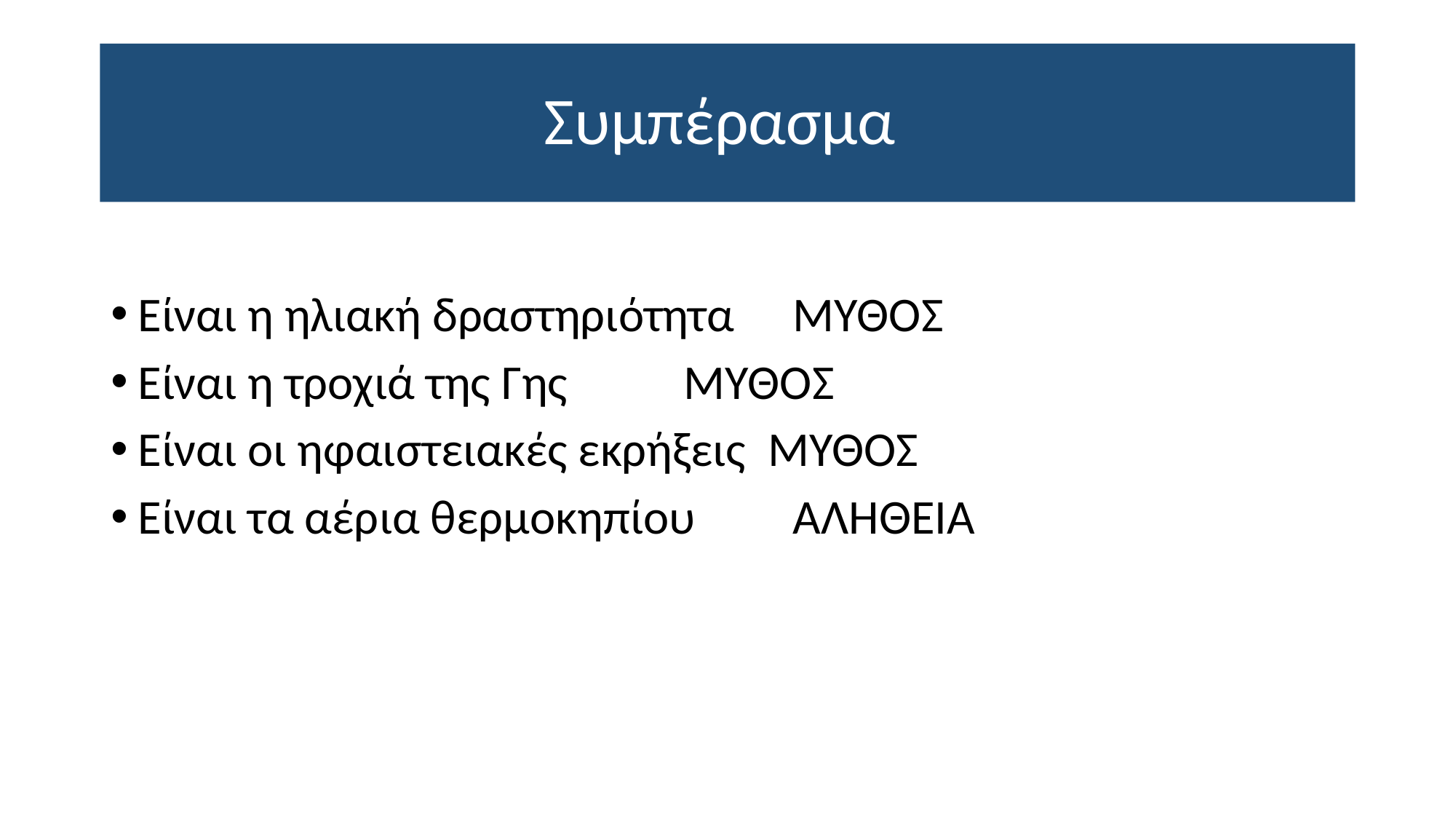

# Συμπέρασμα

Είναι η ηλιακή δραστηριότητα  	ΜΥΘΟΣ
Είναι η τροχιά της Γης		ΜΥΘΟΣ
Είναι οι ηφαιστειακές εκρήξεις  ΜΥΘΟΣ
Είναι τα αέρια θερμοκηπίου      	ΑΛΗΘΕΙΑ